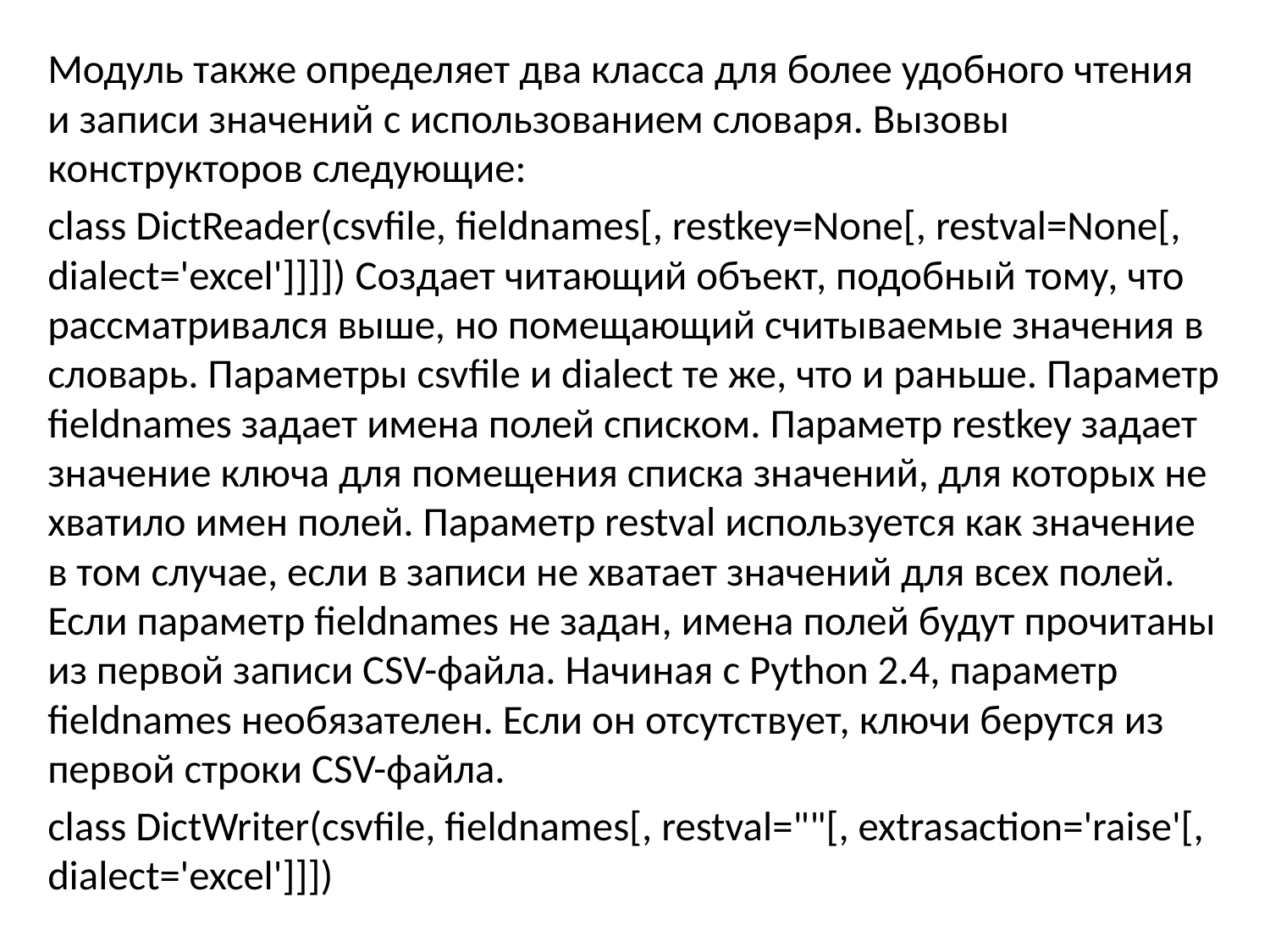

Модуль также определяет два класса для более удобного чтения и записи значений с использованием словаря. Вызовы конструкторов следующие:
class DictReader(csvfile, fieldnames[, restkey=None[, restval=None[, dialect='excel']]]]) Создает читающий объект, подобный тому, что рассматривался выше, но помещающий считываемые значения в словарь. Параметры csvfile и dialect те же, что и раньше. Параметр fieldnames задает имена полей списком. Параметр restkey задает значение ключа для помещения списка значений, для которых не хватило имен полей. Параметр restval используется как значение в том случае, если в записи не хватает значений для всех полей. Если параметр fieldnames не задан, имена полей будут прочитаны из первой записи CSV-файла. Начиная с Python 2.4, параметр fieldnames необязателен. Если он отсутствует, ключи берутся из первой строки CSV-файла.
class DictWriter(csvfile, fieldnames[, restval=""[, extrasaction='raise'[, dialect='excel']]])